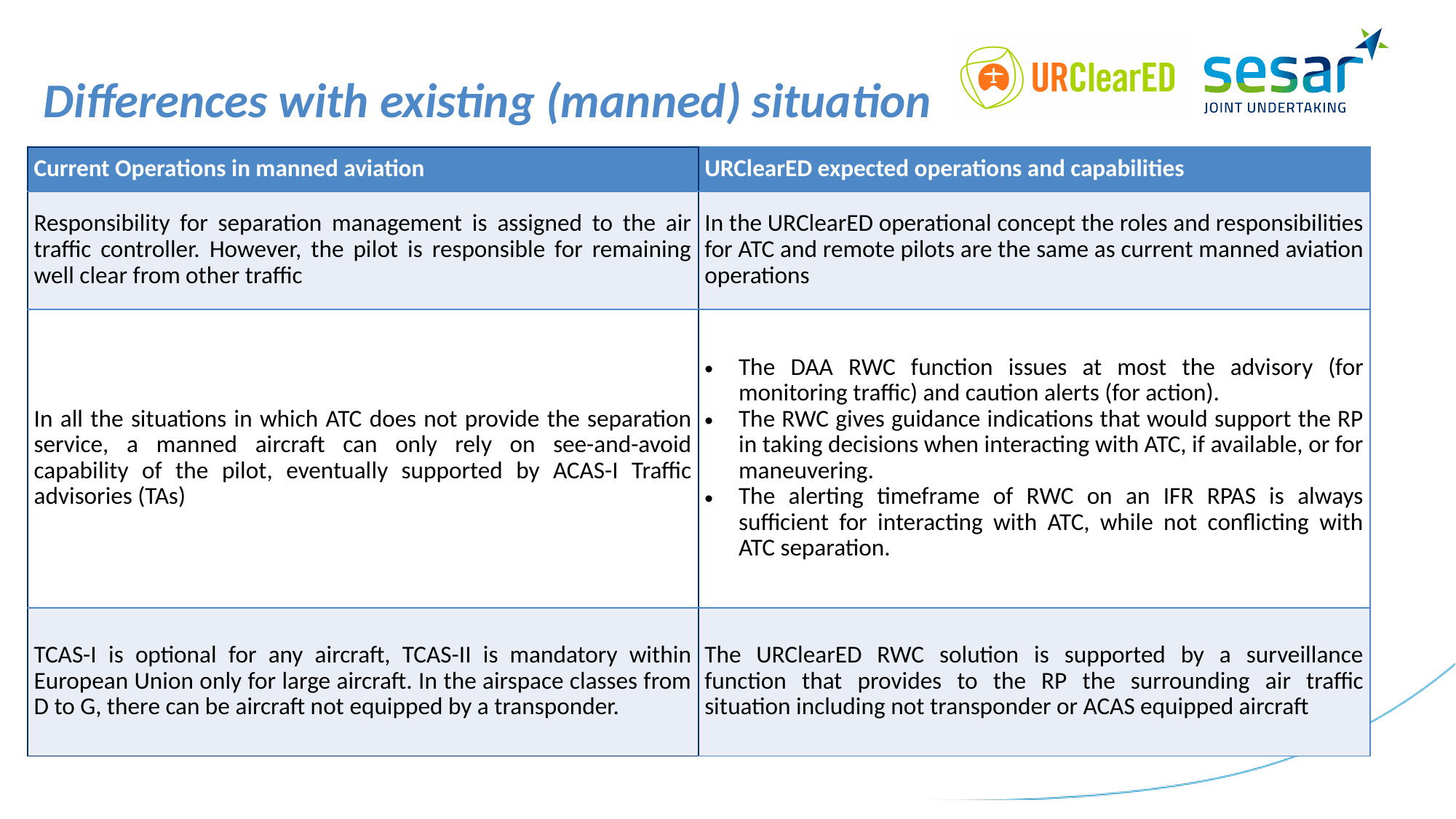

Differences with existing (manned) situation
| Current Operations in manned aviation | URClearED expected operations and capabilities |
| --- | --- |
| Responsibility for separation management is assigned to the air traffic controller. However, the pilot is responsible for remaining well clear from other traffic | In the URClearED operational concept the roles and responsibilities for ATC and remote pilots are the same as current manned aviation operations |
| In all the situations in which ATC does not provide the separation service, a manned aircraft can only rely on see-and-avoid capability of the pilot, eventually supported by ACAS-I Traffic advisories (TAs) | The DAA RWC function issues at most the advisory (for monitoring traffic) and caution alerts (for action). The RWC gives guidance indications that would support the RP in taking decisions when interacting with ATC, if available, or for maneuvering. The alerting timeframe of RWC on an IFR RPAS is always sufficient for interacting with ATC, while not conflicting with ATC separation. |
| TCAS-I is optional for any aircraft, TCAS-II is mandatory within European Union only for large aircraft. In the airspace classes from D to G, there can be aircraft not equipped by a transponder. | The URClearED RWC solution is supported by a surveillance function that provides to the RP the surrounding air traffic situation including not transponder or ACAS equipped aircraft |